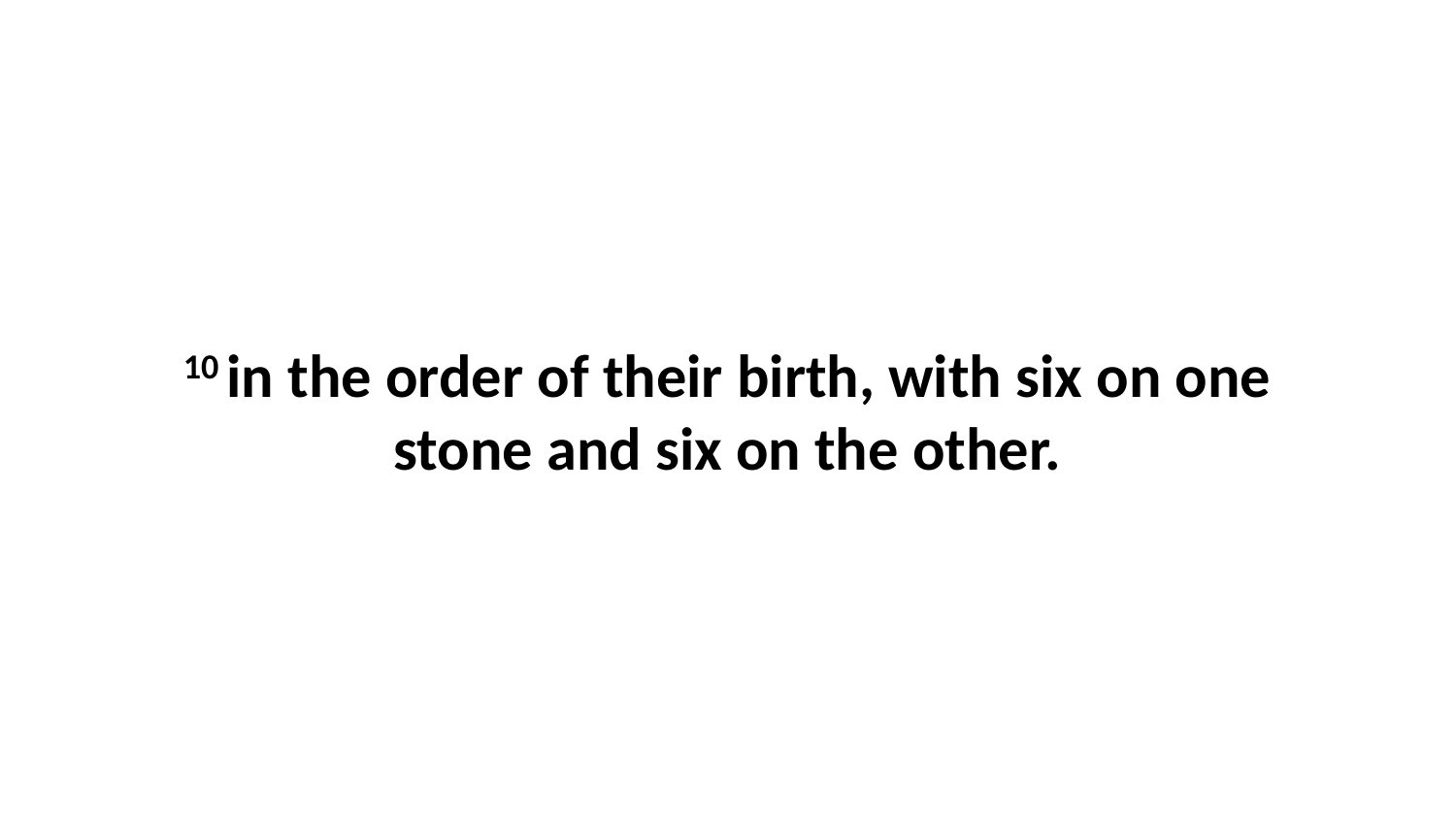

10 in the order of their birth, with six on one stone and six on the other.